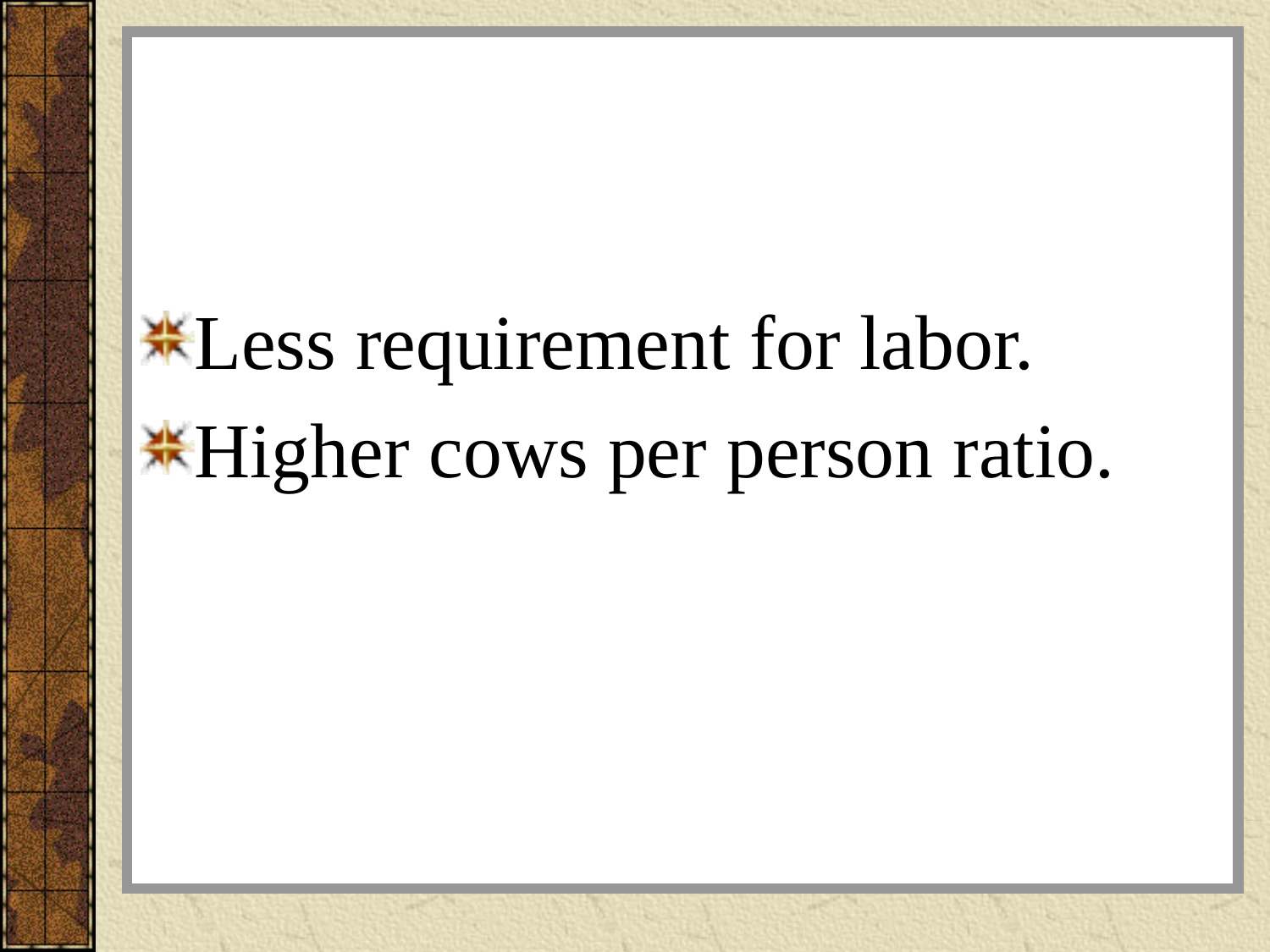

# Less requirement for labor.
Higher cows per person ratio.